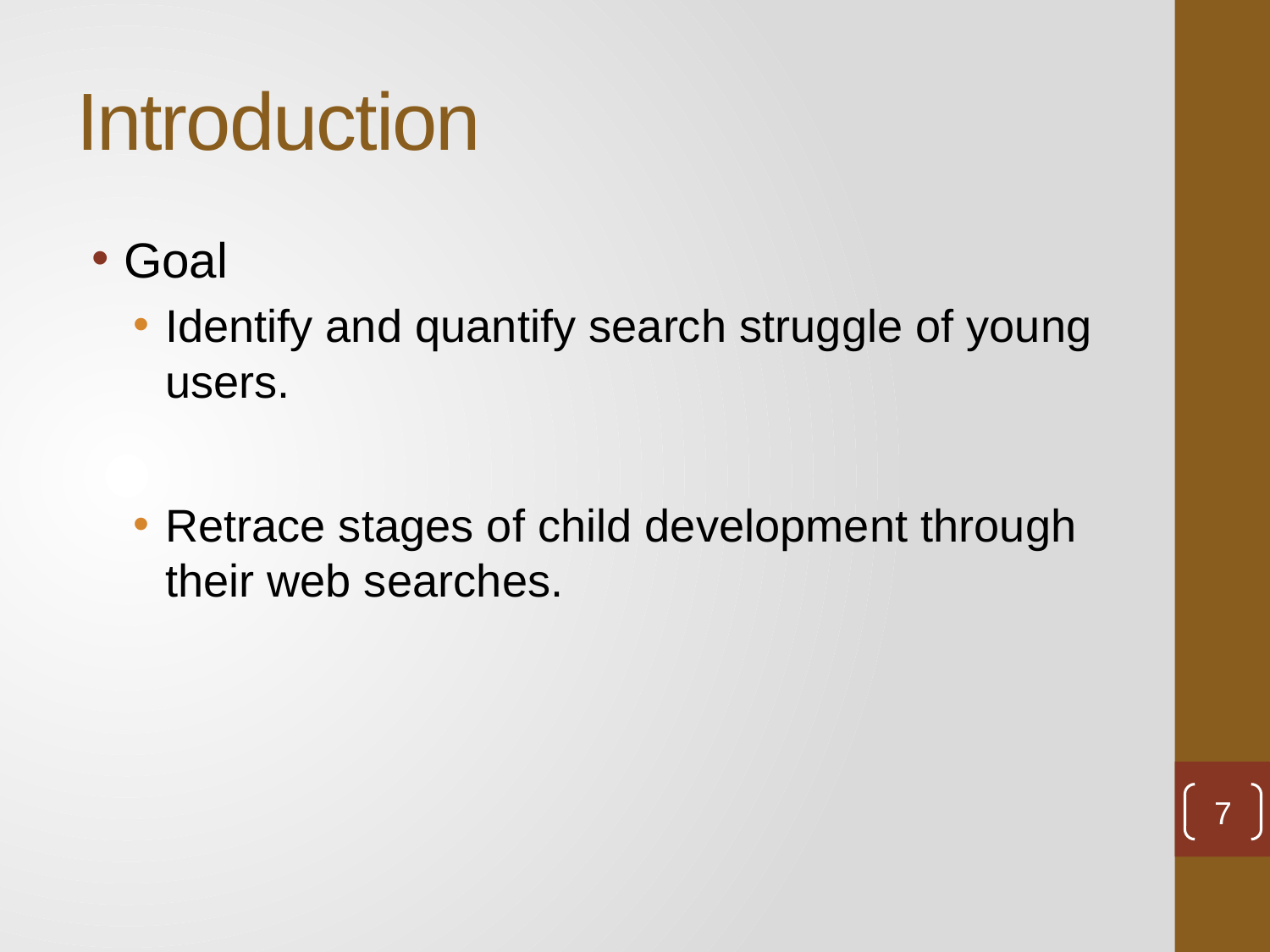

# Introduction
Goal
Identify and quantify search struggle of young users.

Retrace stages of child development through their web searches.

7